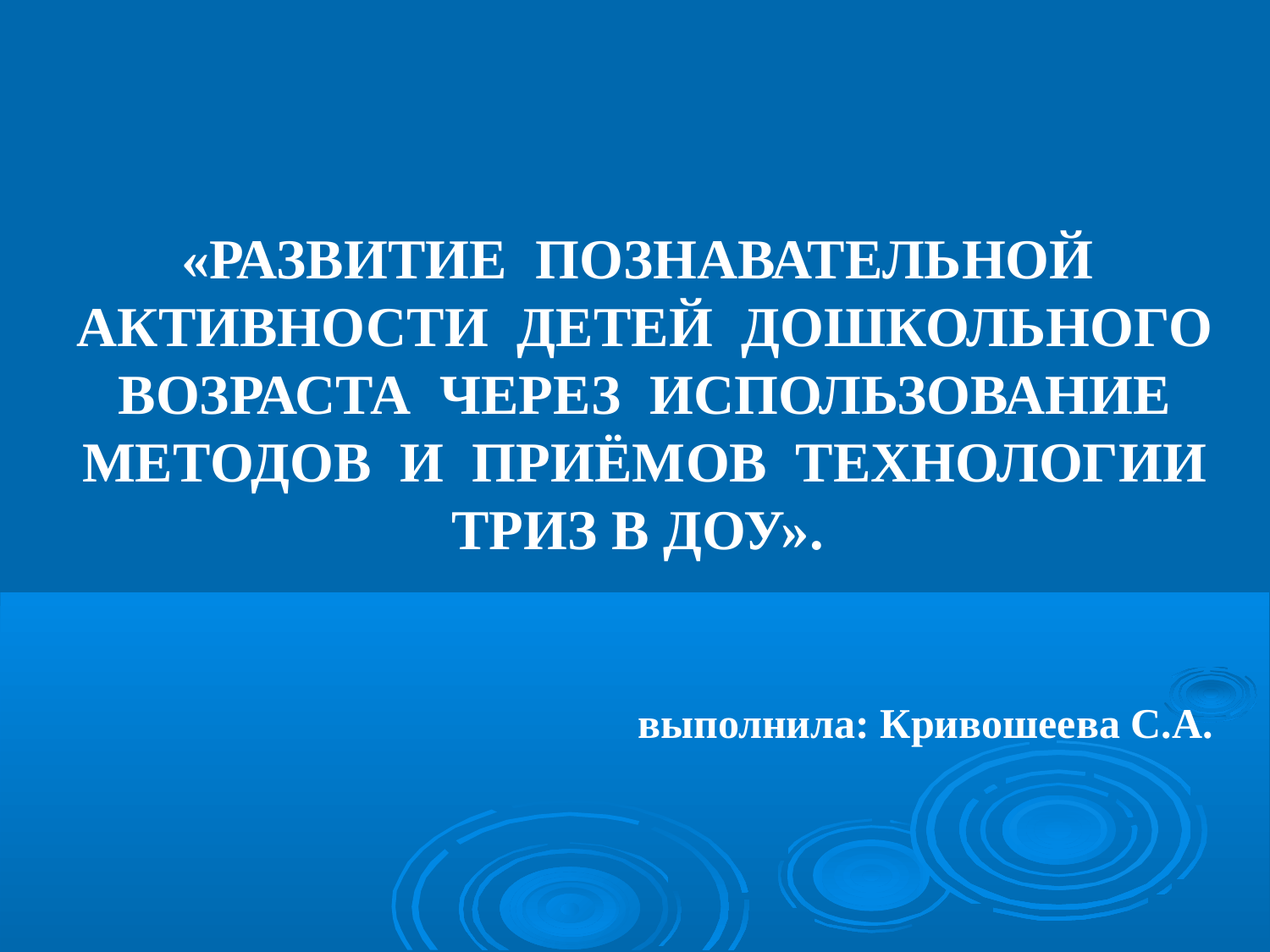

«РАЗВИТИЕ  ПОЗНАВАТЕЛЬНОЙ  АКТИВНОСТИ  ДЕТЕЙ  ДОШКОЛЬНОГО ВОЗРАСТА  ЧЕРЕЗ  ИСПОЛЬЗОВАНИЕ МЕТОДОВ  И  ПРИЁМОВ  ТЕХНОЛОГИИ ТРИЗ В ДОУ».

                                                     выполнила: Кривошеева С.А.